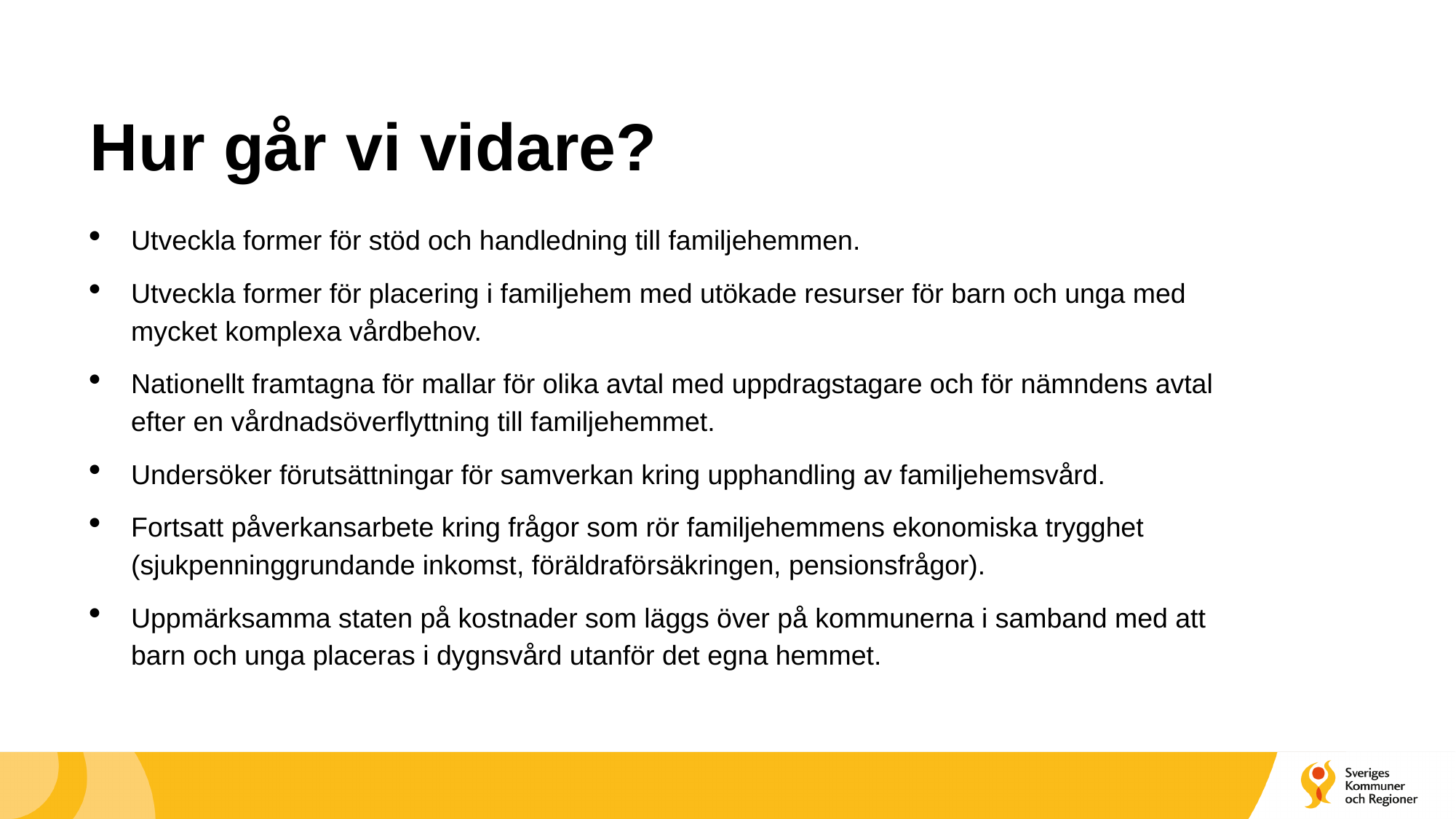

# Hur går vi vidare?
Utveckla former för stöd och handledning till familjehemmen.
Utveckla former för placering i familjehem med utökade resurser för barn och unga med mycket komplexa vårdbehov.
Nationellt framtagna för mallar för olika avtal med uppdragstagare och för nämndens avtal efter en vårdnadsöverflyttning till familjehemmet.
Undersöker förutsättningar för samverkan kring upphandling av familjehemsvård.
Fortsatt påverkansarbete kring frågor som rör familjehemmens ekonomiska trygghet (sjukpenninggrundande inkomst, föräldraförsäkringen, pensionsfrågor).
Uppmärksamma staten på kostnader som läggs över på kommunerna i samband med att barn och unga placeras i dygnsvård utanför det egna hemmet.